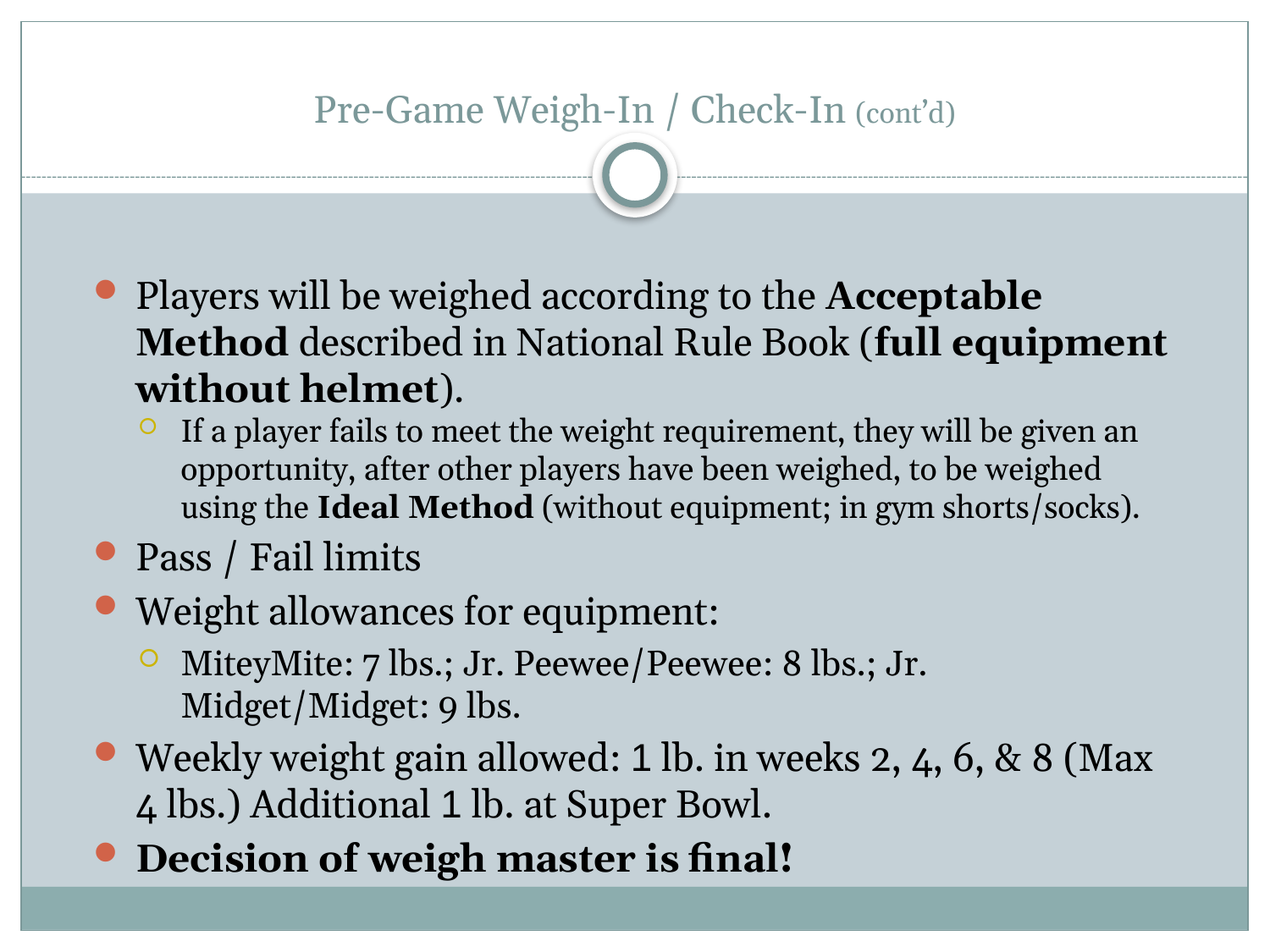

# Pre-Game Weigh-In / Check-In (cont’d)
Players will be weighed according to the Acceptable Method described in National Rule Book (full equipment without helmet).
If a player fails to meet the weight requirement, they will be given an opportunity, after other players have been weighed, to be weighed using the Ideal Method (without equipment; in gym shorts/socks).
Pass / Fail limits
Weight allowances for equipment:
MiteyMite: 7 lbs.; Jr. Peewee/Peewee: 8 lbs.; Jr. Midget/Midget: 9 lbs.
Weekly weight gain allowed: 1 lb. in weeks 2, 4, 6, & 8 (Max 4 lbs.) Additional 1 lb. at Super Bowl.
Decision of weigh master is final!